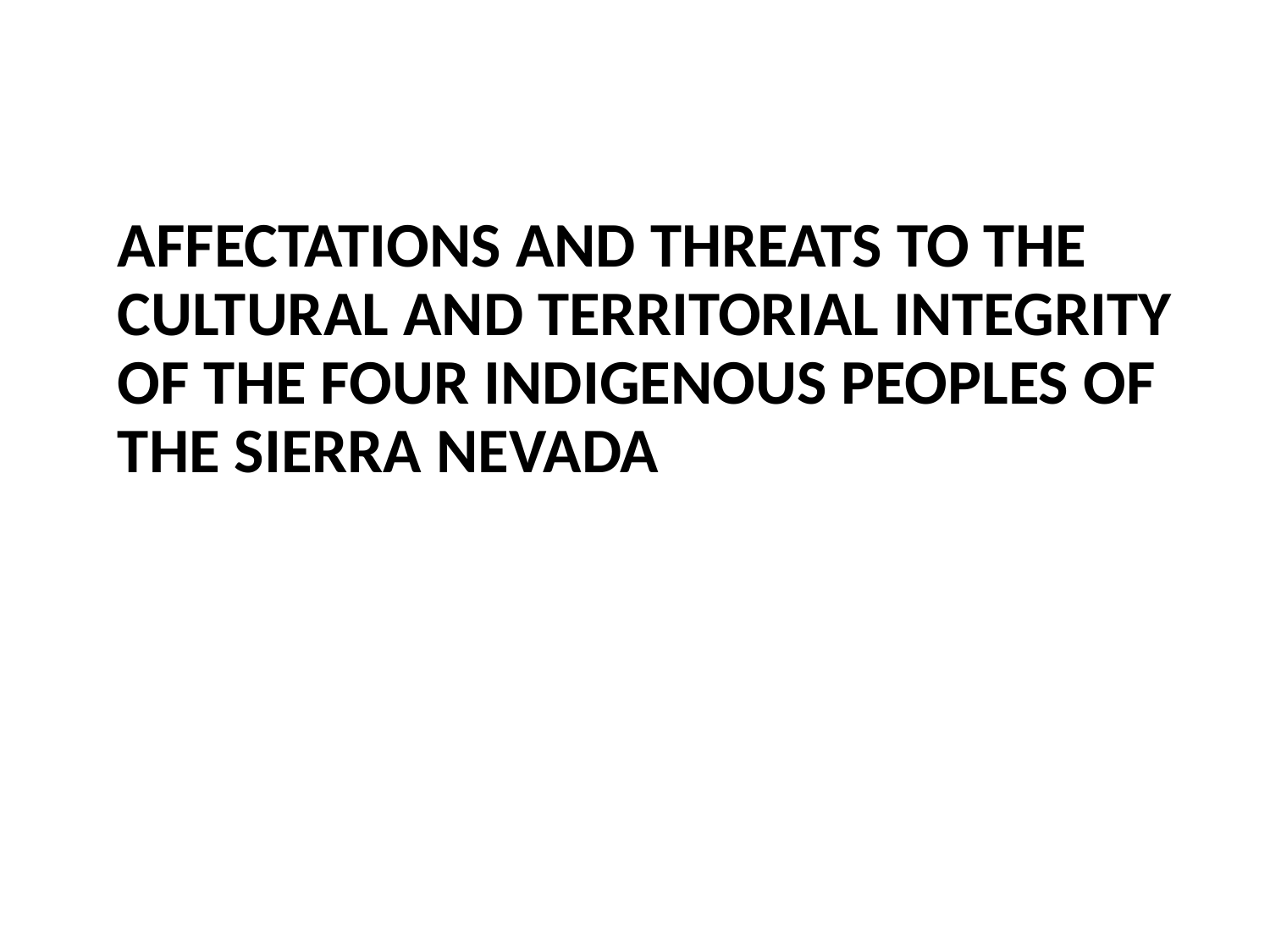

AFFECTATIONS AND THREATS TO THE CULTURAL AND TERRITORIAL INTEGRITY OF THE FOUR INDIGENOUS PEOPLES OF THE SIERRA NEVADA